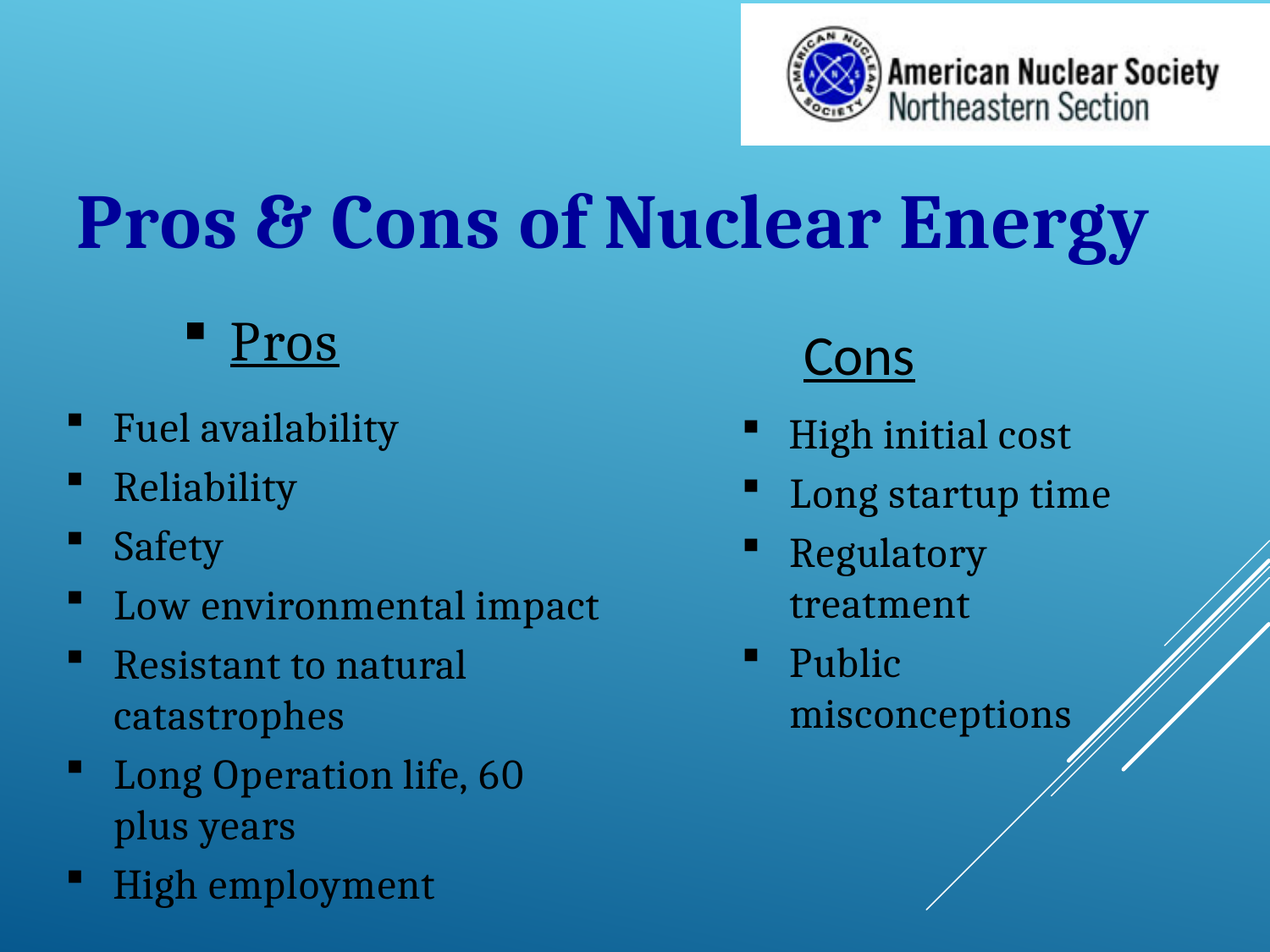

Pros & Cons of Nuclear Energy
Pros
Cons
Fuel availability
Reliability
Safety
Low environmental impact
Resistant to natural catastrophes
Long Operation life, 60 plus years
High employment
High initial cost
Long startup time
Regulatory treatment
Public misconceptions